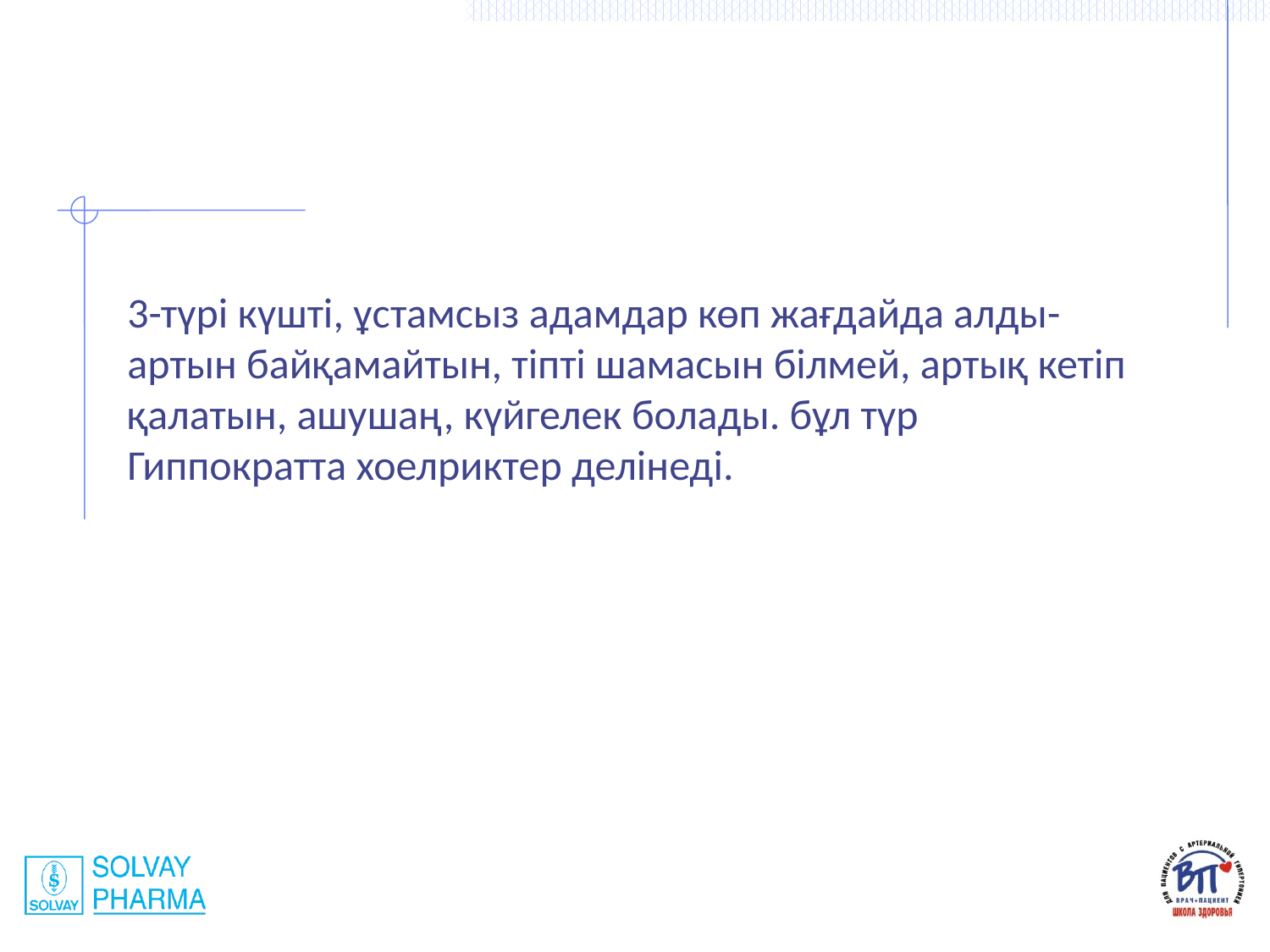

3-түрі күшті, ұстамсыз адамдар көп жағдайда алды-артын байқамайтын, тіпті шамасын білмей, артық кетіп қалатын, ашушаң, күйгелек болады. бұл түр Гиппократта хоелриктер делінеді.